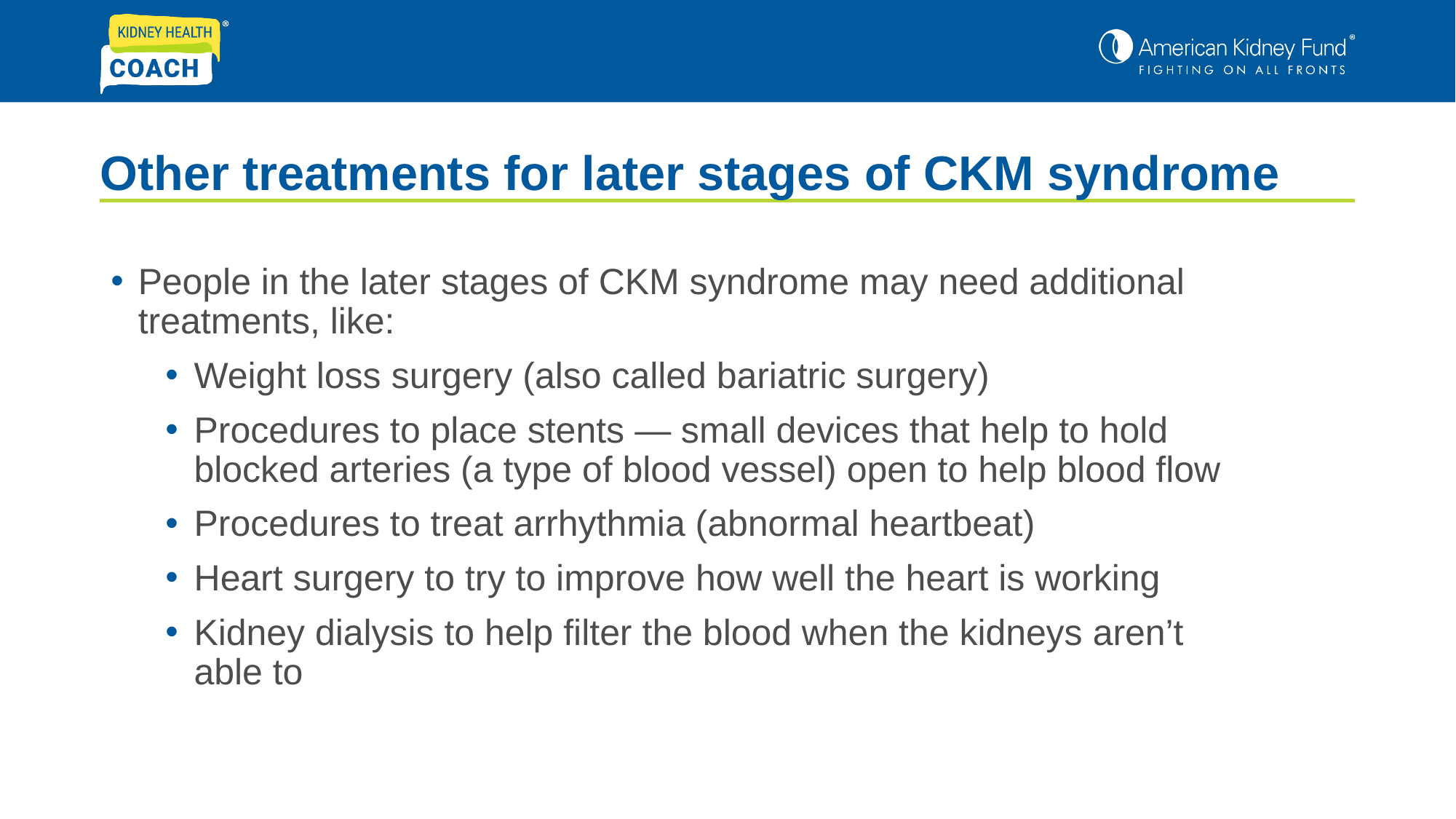

# Other treatments for later stages of CKM syndrome
People in the later stages of CKM syndrome may need additional treatments, like:
Weight loss surgery (also called bariatric surgery)
Procedures to place stents — small devices that help to hold blocked arteries (a type of blood vessel) open to help blood flow
Procedures to treat arrhythmia (abnormal heartbeat)
Heart surgery to try to improve how well the heart is working
Kidney dialysis to help filter the blood when the kidneys aren’t able to